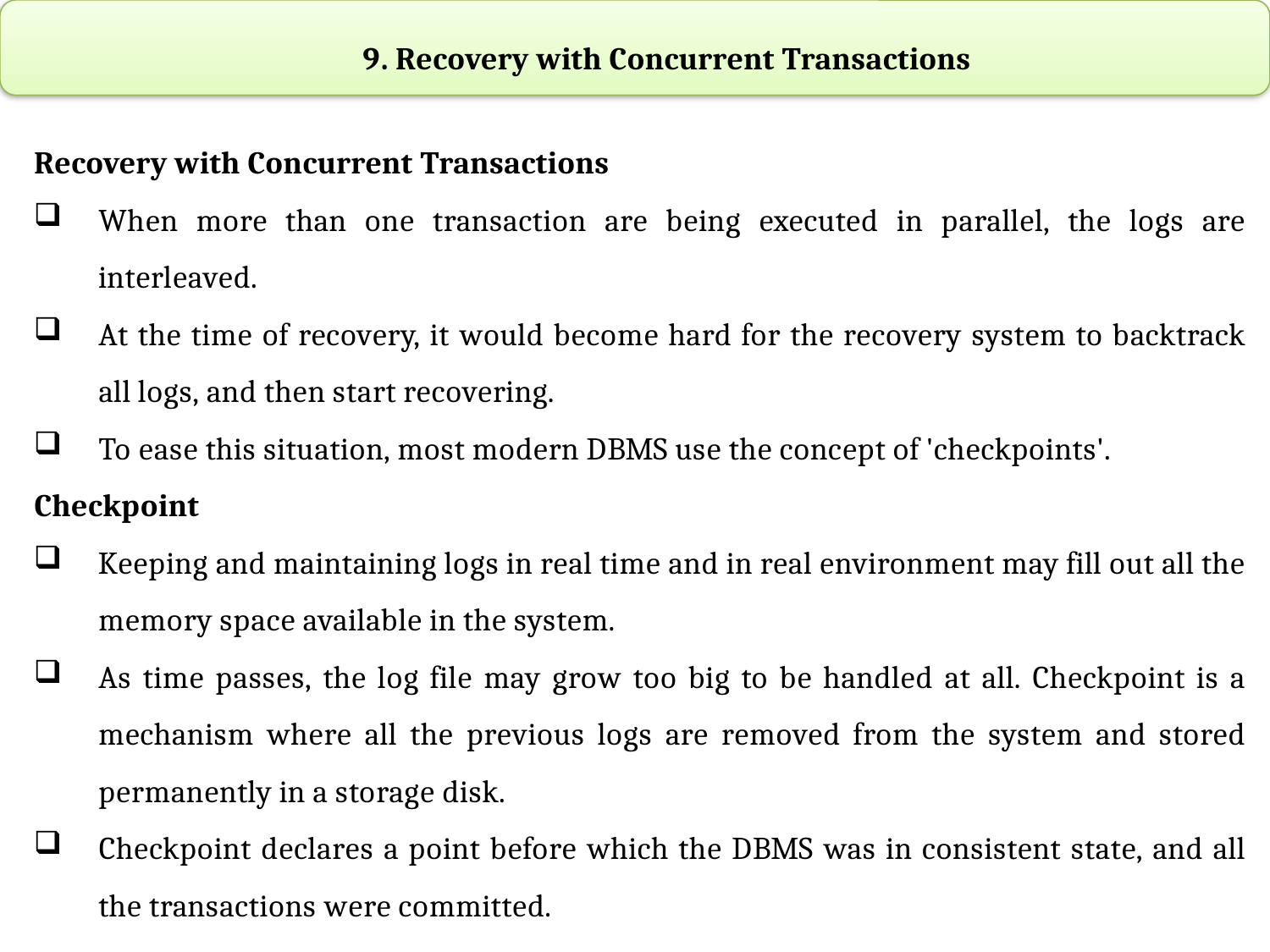

9. Recovery with Concurrent Transactions
Recovery with Concurrent Transactions
When more than one transaction are being executed in parallel, the logs are interleaved.
At the time of recovery, it would become hard for the recovery system to backtrack all logs, and then start recovering.
To ease this situation, most modern DBMS use the concept of 'checkpoints'.
Checkpoint
Keeping and maintaining logs in real time and in real environment may fill out all the memory space available in the system.
As time passes, the log file may grow too big to be handled at all. Checkpoint is a mechanism where all the previous logs are removed from the system and stored permanently in a storage disk.
Checkpoint declares a point before which the DBMS was in consistent state, and all the transactions were committed.